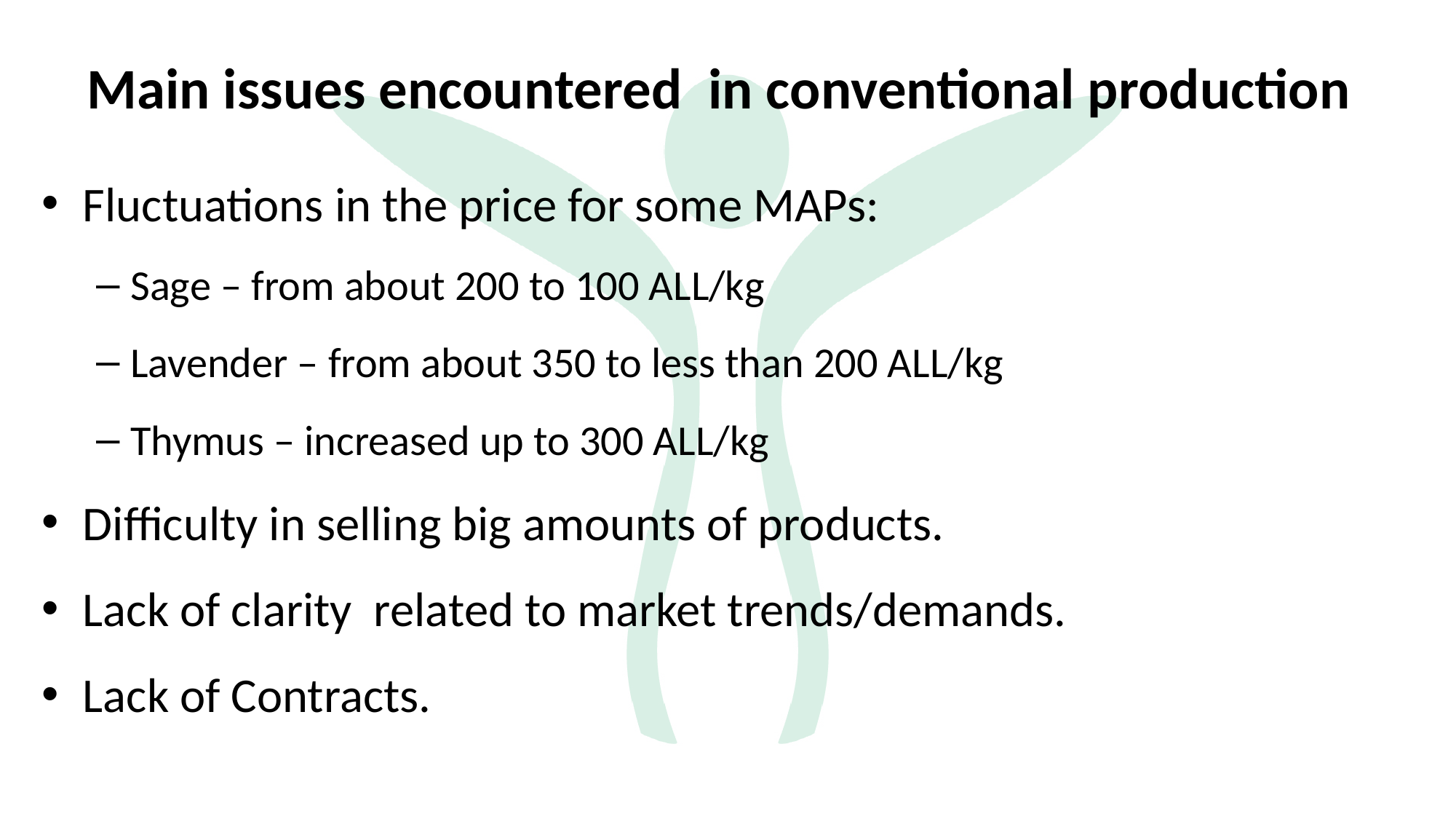

# Main issues encountered  in conventional production
Fluctuations in the price for some MAPs:
Sage – from about 200 to 100 ALL/kg
Lavender – from about 350 to less than 200 ALL/kg
Thymus – increased up to 300 ALL/kg
Difficulty in selling big amounts of products.
Lack of clarity  related to market trends/demands.
Lack of Contracts.